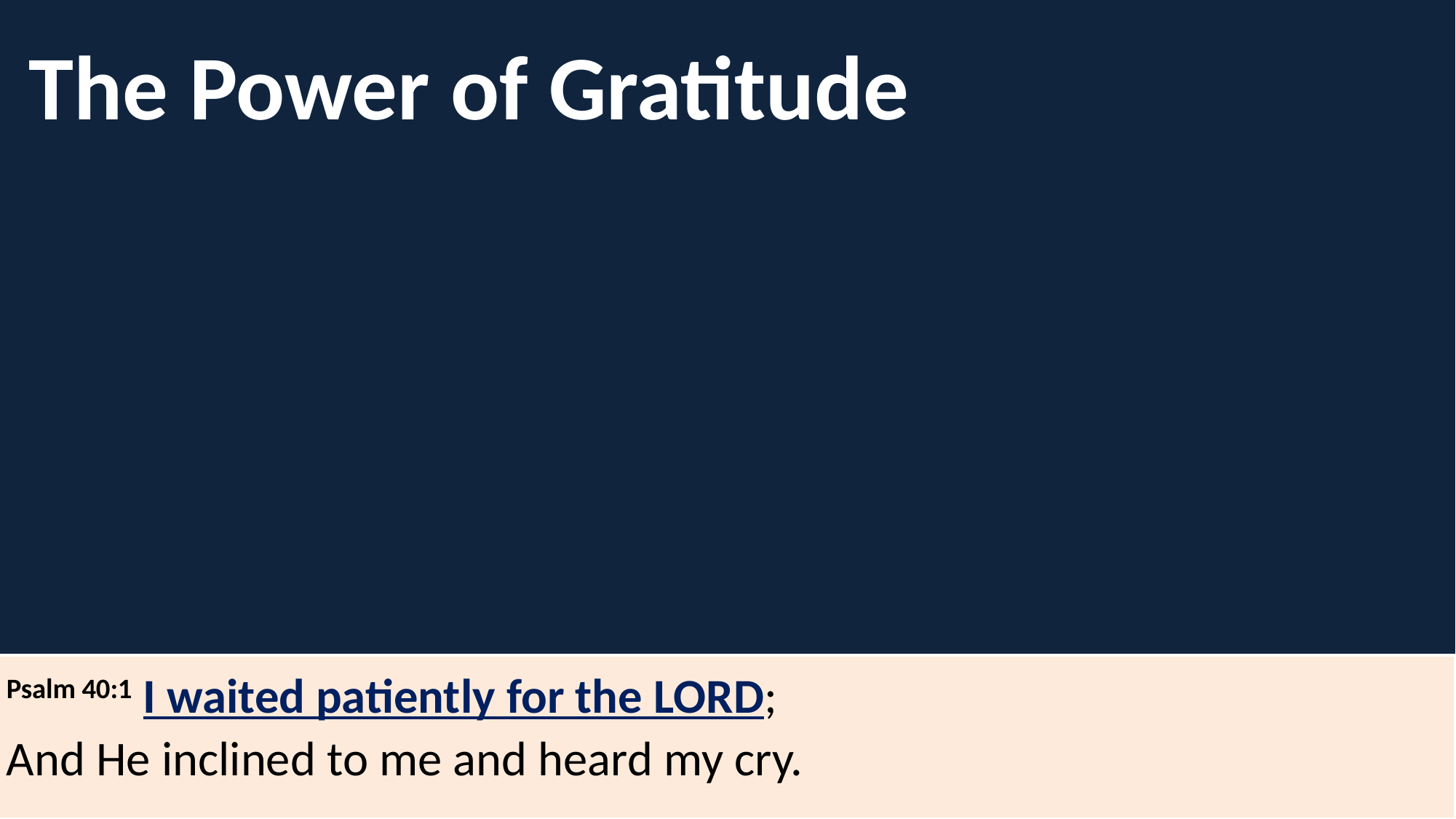

The Power of Gratitude
Psalm 40:1 I waited patiently for the Lord;
And He inclined to me and heard my cry.